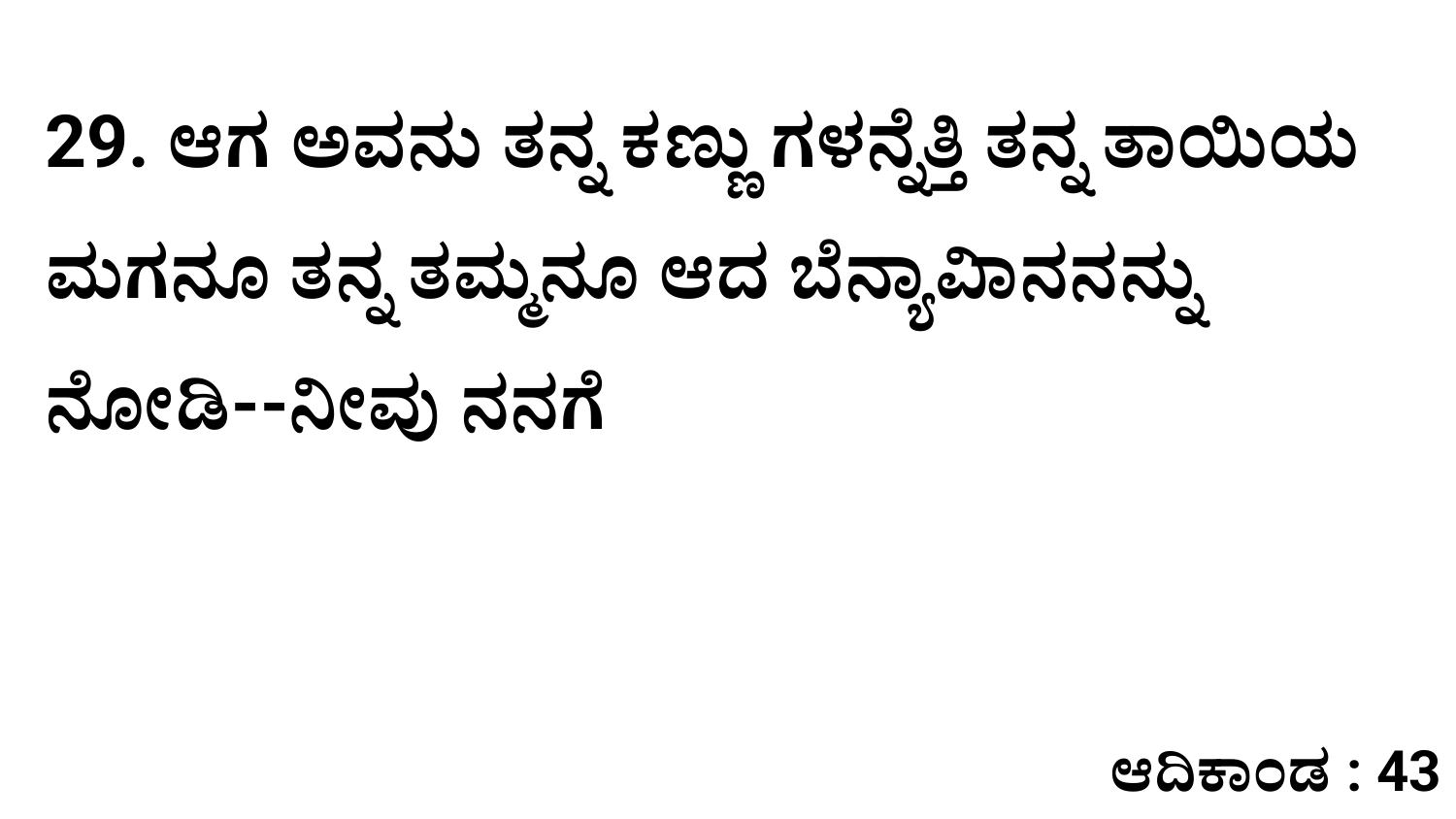

29. ಆಗ ಅವನು ತನ್ನ ಕಣ್ಣು ಗಳನ್ನೆತ್ತಿ ತನ್ನ ತಾಯಿಯ ಮಗನೂ ತನ್ನ ತಮ್ಮನೂ ಆದ ಬೆನ್ಯಾವಿಾನನನ್ನು ನೋಡಿ--ನೀವು ನನಗೆ
ಆದಿಕಾಂಡ : 43